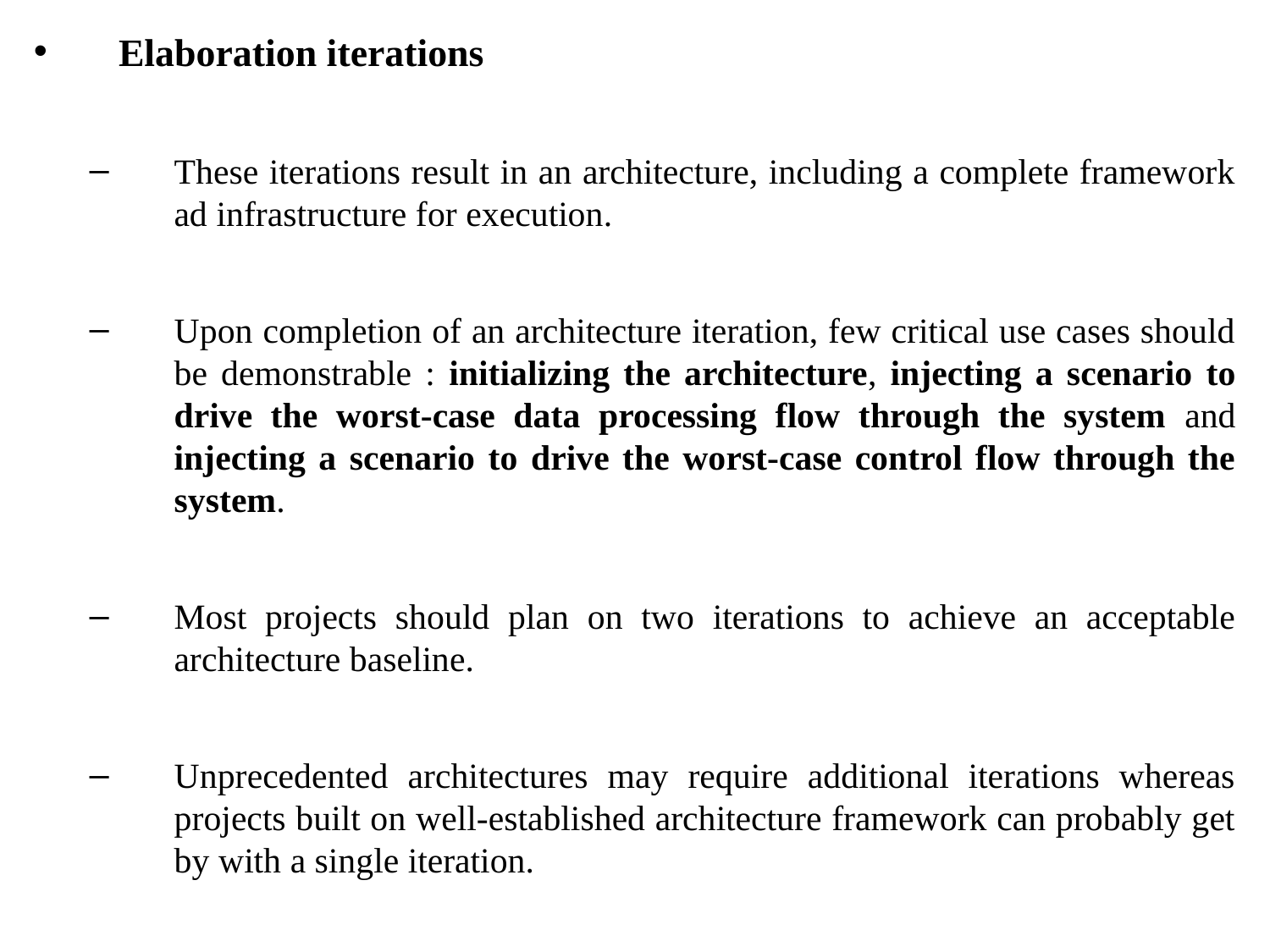

Elaboration iterations

These iterations result in an architecture, including a complete framework ad infrastructure for execution.

Upon completion of an architecture iteration, few critical use cases should be demonstrable : initializing the architecture, injecting a scenario to drive the worst-case data processing flow through the system and injecting a scenario to drive the worst-case control flow through the system.

Most projects should plan on two iterations to achieve an acceptable architecture baseline.

Unprecedented architectures may require additional iterations whereas projects built on well-established architecture framework can probably get by with a single iteration.